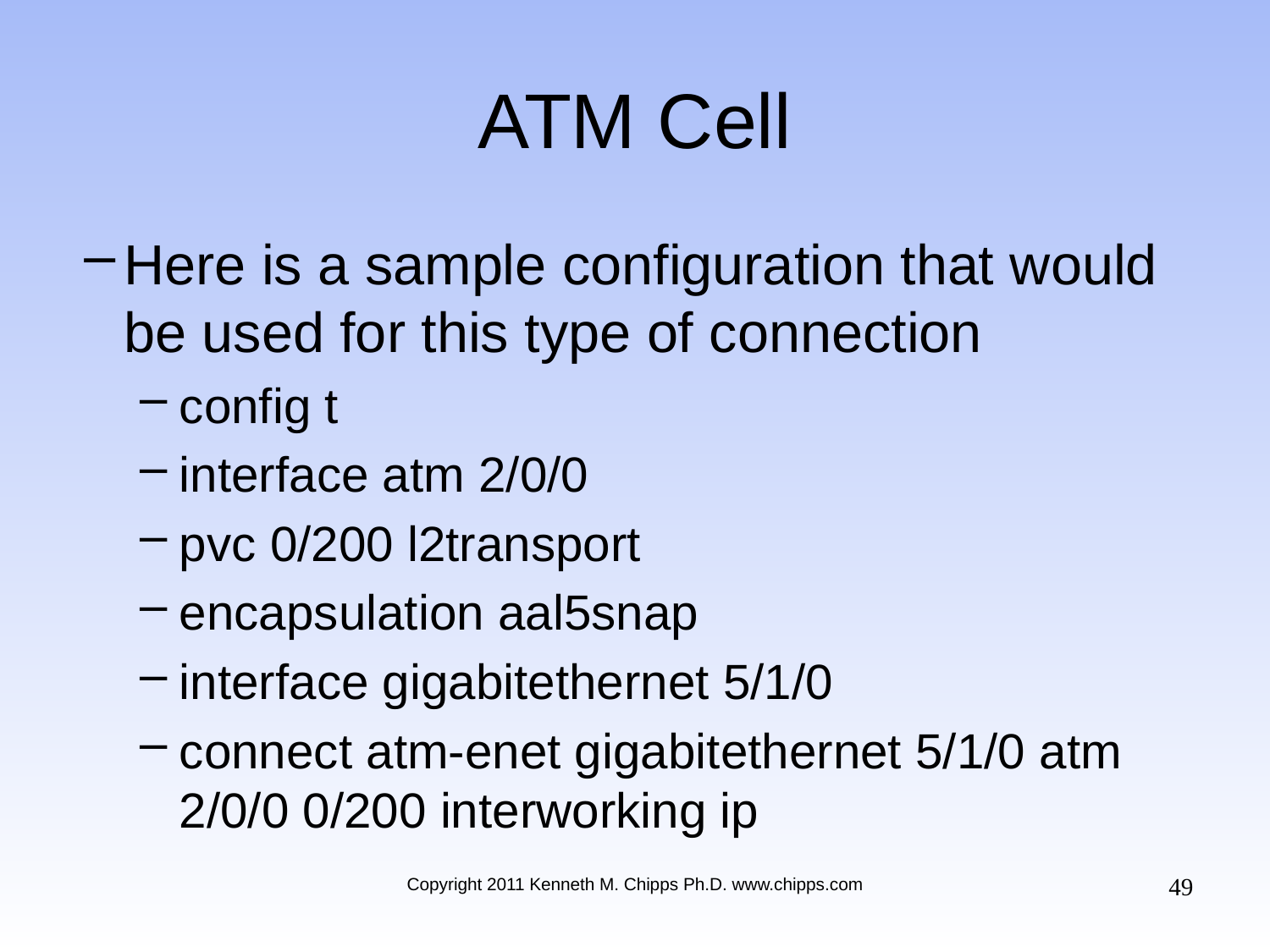

# ATM Cell
Here is a sample configuration that would be used for this type of connection
config t
interface atm 2/0/0
pvc 0/200 l2transport
encapsulation aal5snap
interface gigabitethernet 5/1/0
connect atm-enet gigabitethernet 5/1/0 atm 2/0/0 0/200 interworking ip
49
Copyright 2011 Kenneth M. Chipps Ph.D. www.chipps.com